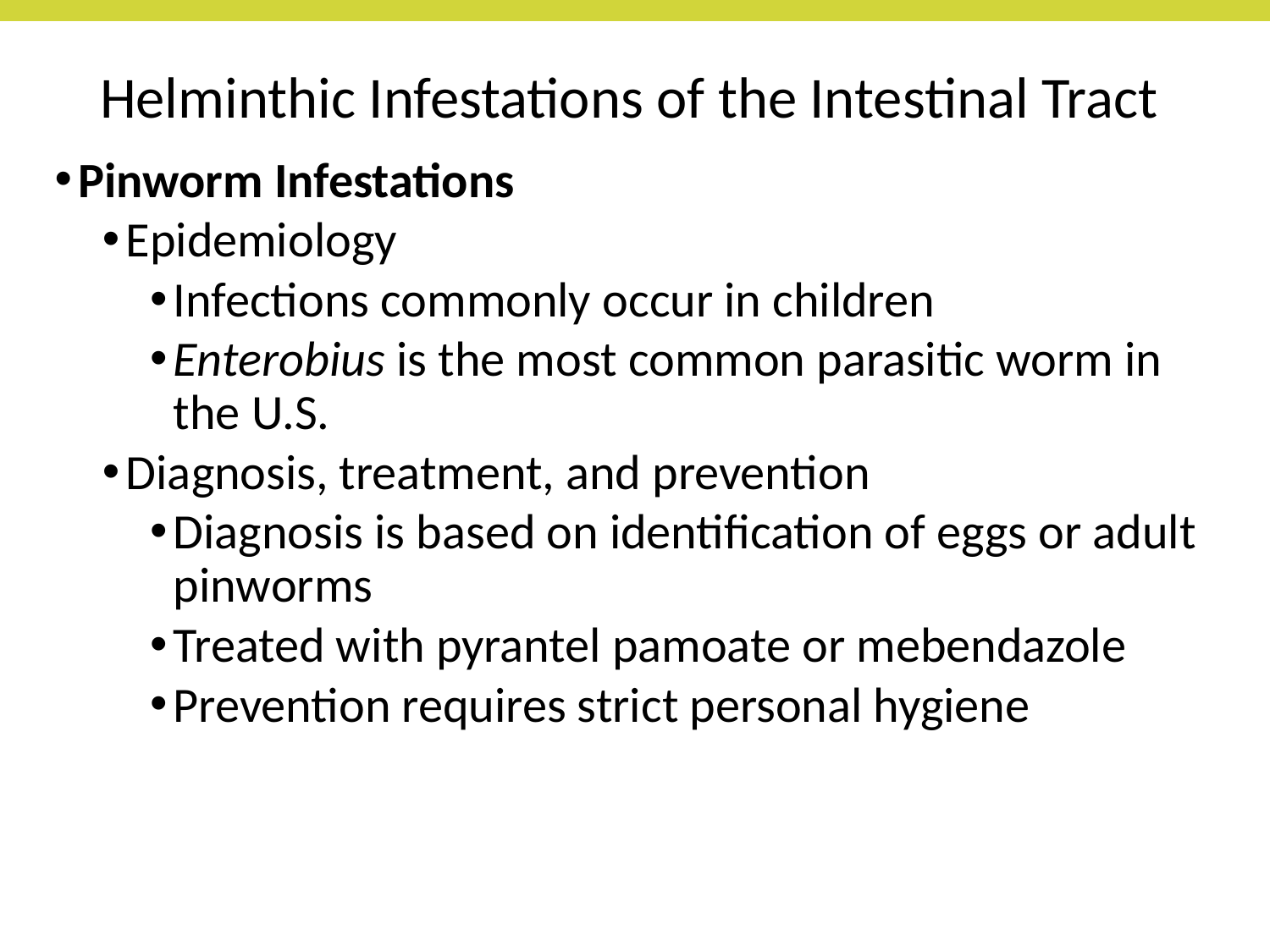

# Helminthic Infestations of the Intestinal Tract
Pinworm Infestations
Epidemiology
Infections commonly occur in children
Enterobius is the most common parasitic worm in the U.S.
Diagnosis, treatment, and prevention
Diagnosis is based on identification of eggs or adult pinworms
Treated with pyrantel pamoate or mebendazole
Prevention requires strict personal hygiene